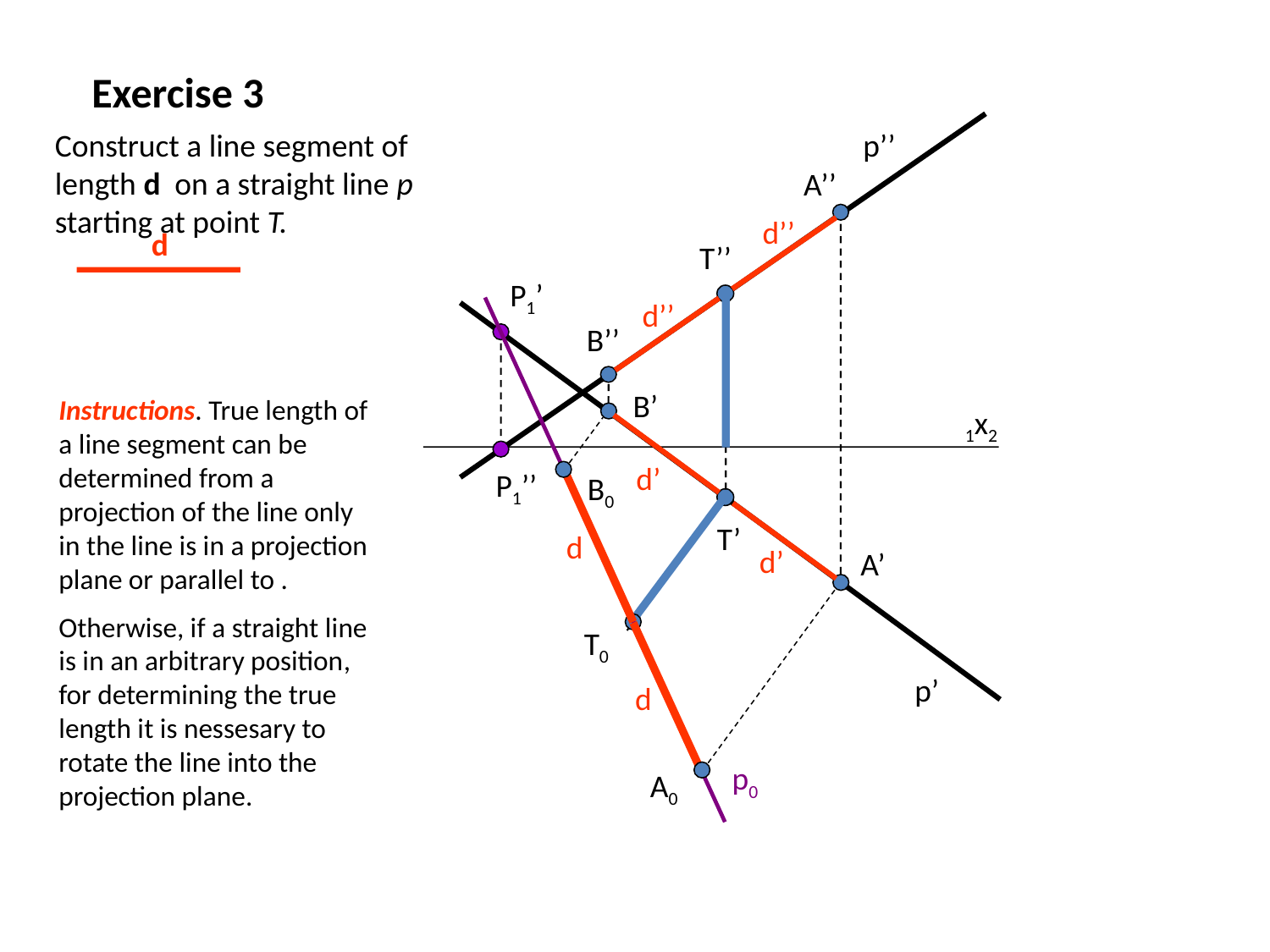

Exercise 3

Construct a line segment of length d  on a straight line p starting at point T.
p’’
A’’

B’’

d’’

d’’

d
T’’
P1’

P1’’

p0

B’

A’

Instructions. True length of a line segment can be determined from a projection of the line only in the line is in a projection plane or parallel to .
Otherwise, if a straight line is in an arbitrary position, for determining the true length it is nessesary to rotate the line into the projection plane.
1x2

d’

d’

B0

d

T’

T0

d
p’
A0